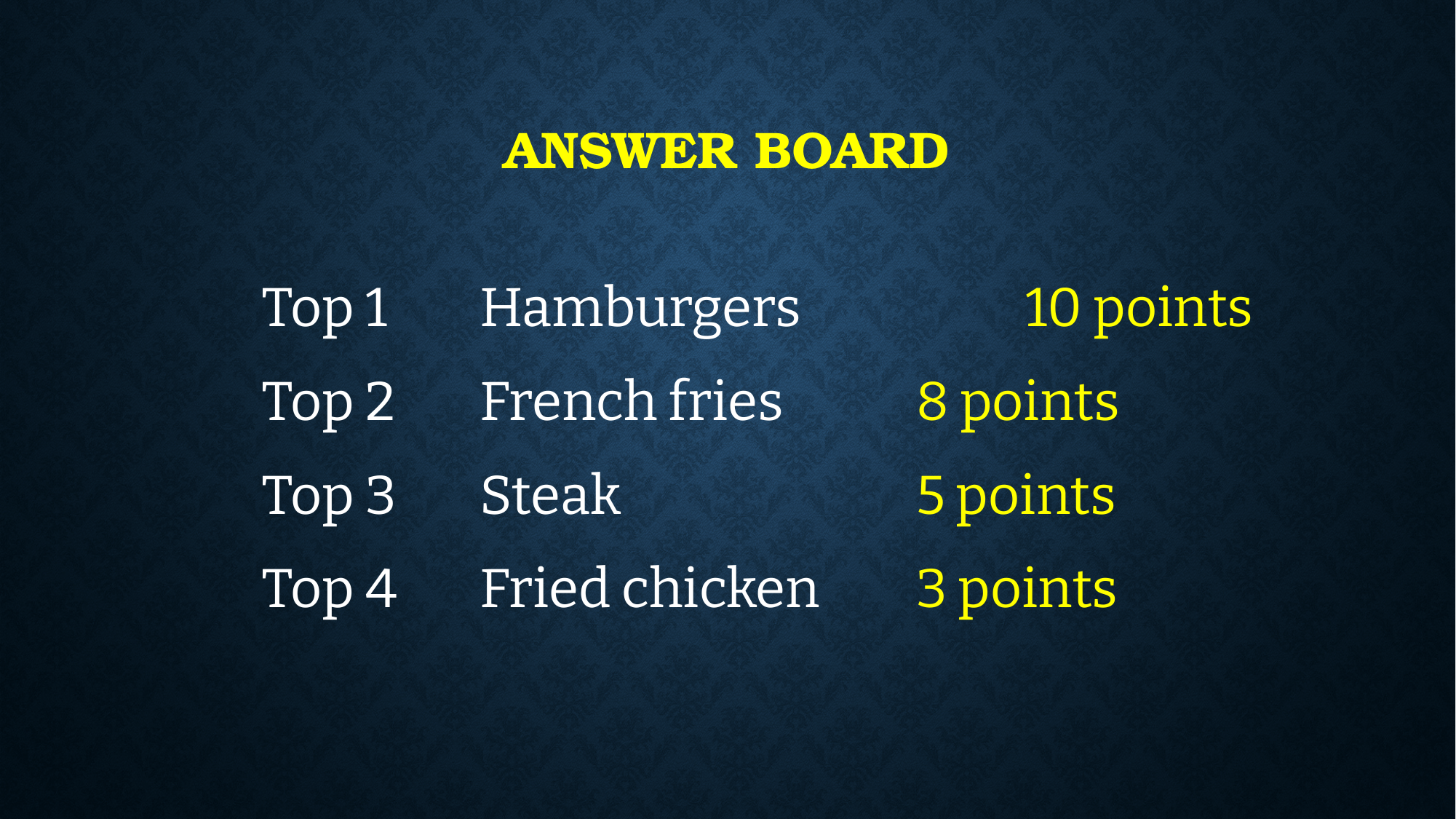

# Answer Board
Top 1	Hamburgers 		10 points
Top 2	French fries 		8 points
Top 3	Steak 			5 points
Top 4 	Fried chicken 	3 points